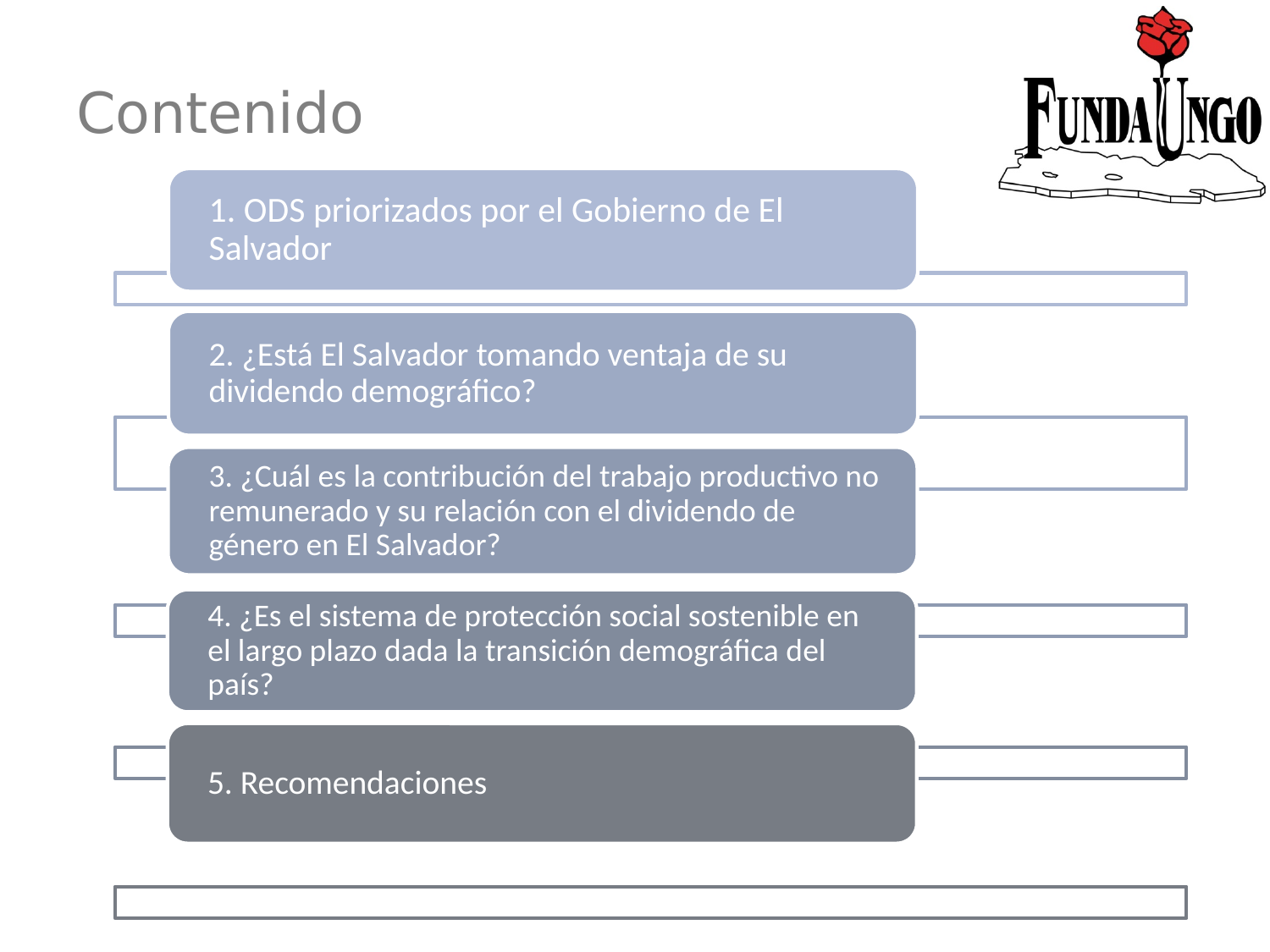

# Contenido
1. ODS priorizados por el Gobierno de El Salvador
2. ¿Está El Salvador tomando ventaja de su dividendo demográfico?
3. ¿Cuál es la contribución del trabajo productivo no remunerado y su relación con el dividendo de género en El Salvador?
4. ¿Es el sistema de protección social sostenible en el largo plazo dada la transición demográfica del país?
5. Recomendaciones